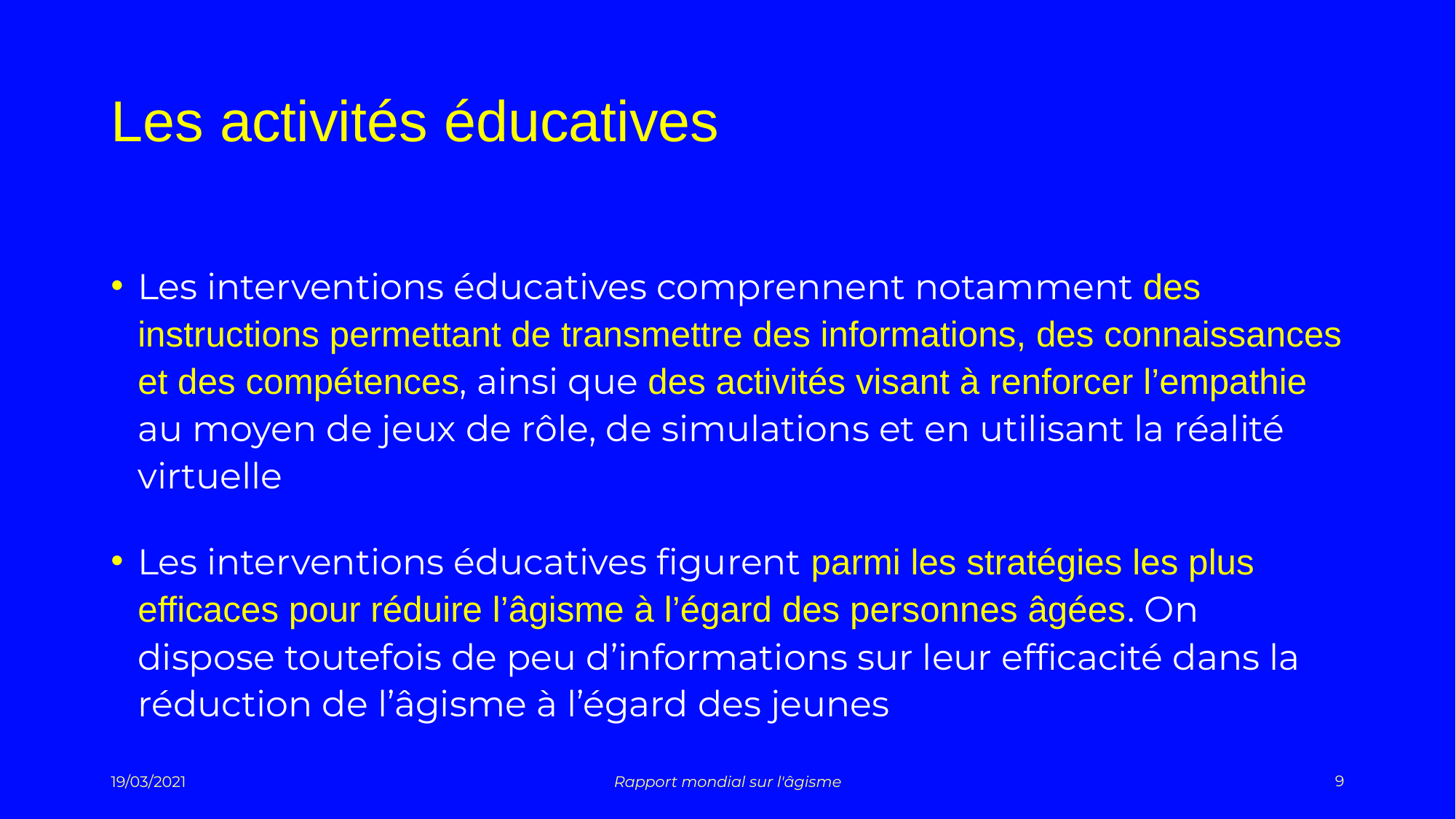

# Les activités éducatives
Les interventions éducatives comprennent notamment des instructions permettant de transmettre des informations, des connaissances et des compétences, ainsi que des activités visant à renforcer l’empathie au moyen de jeux de rôle, de simulations et en utilisant la réalité virtuelle
Les interventions éducatives figurent parmi les stratégies les plus efficaces pour réduire l’âgisme à l’égard des personnes âgées. On dispose toutefois de peu d’informations sur leur efficacité dans la réduction de l’âgisme à l’égard des jeunes

19/03/2021
Rapport mondial sur l'âgisme
9